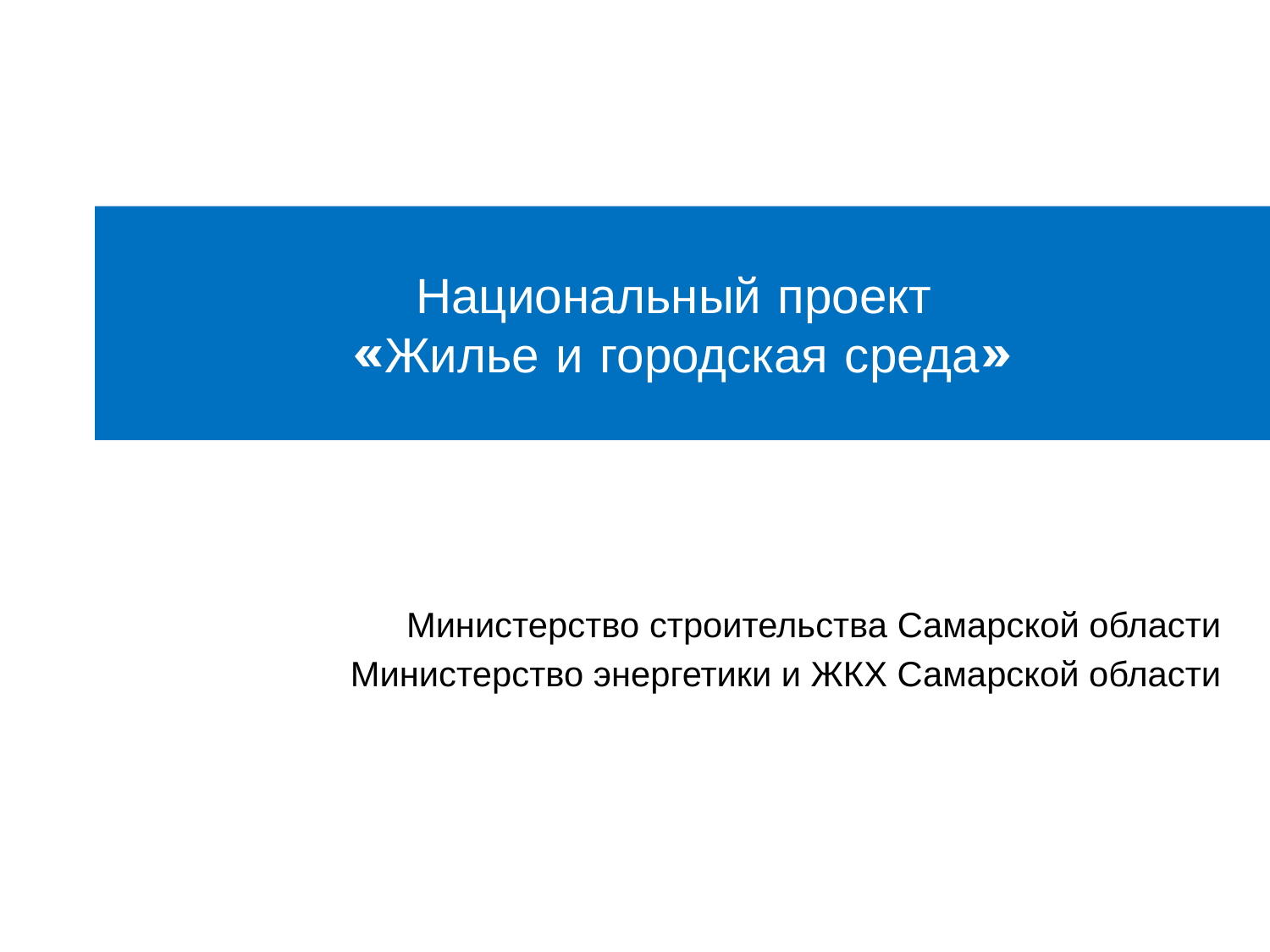

# Национальный проект «Жилье и городская среда»
Министерство строительства Самарской области
Министерство энергетики и ЖКХ Самарской области